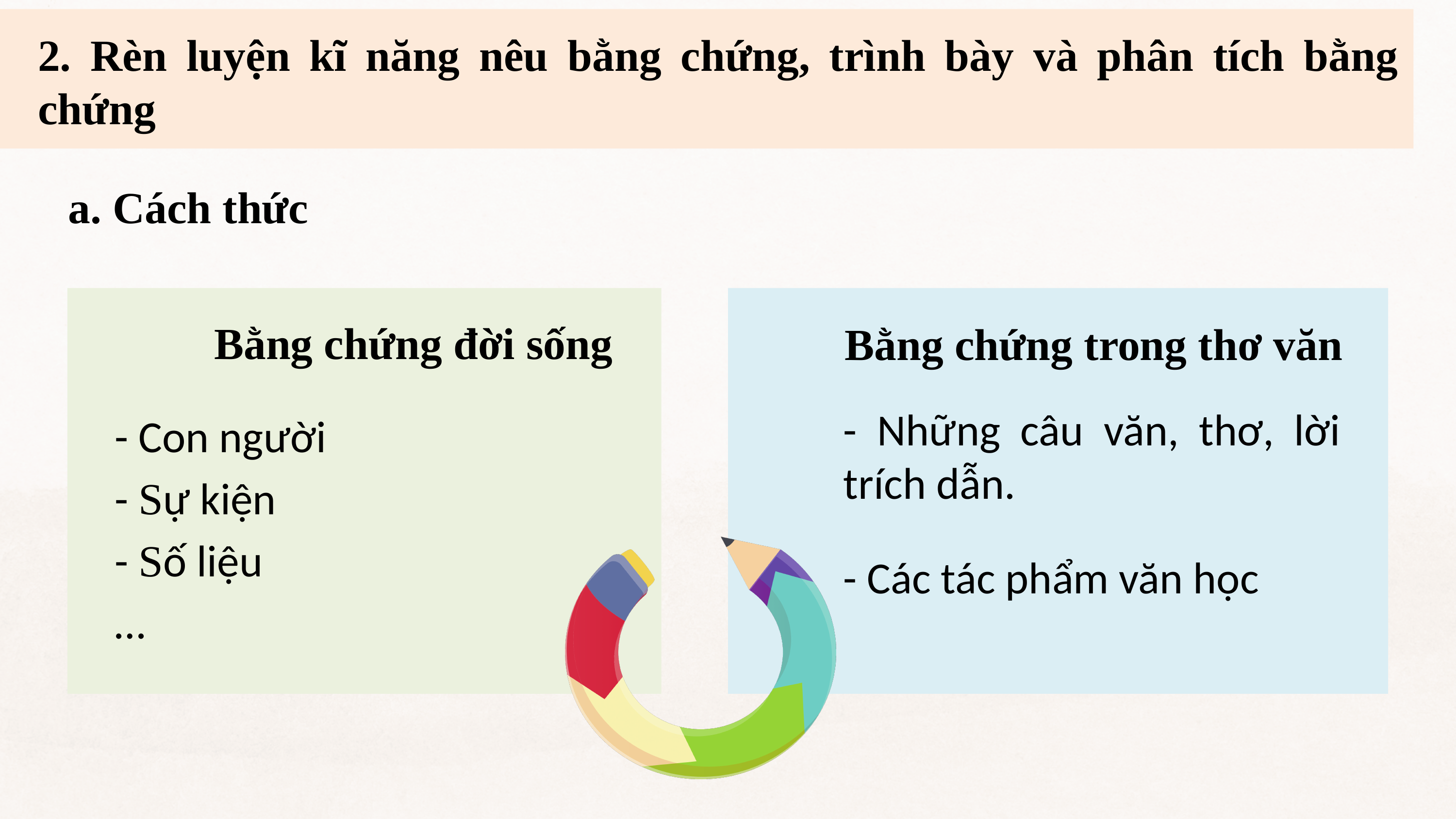

2. Rèn luyện kĩ năng nêu bằng chứng, trình bày và phân tích bằng chứng

a. Cách thức

Bằng chứng trong thơ văn
Bằng chứng đời sống
- Những câu văn, thơ, lời trích dẫn.
- Các tác phẩm văn học

- Con người
- Sự kiện
- Số liệu
…